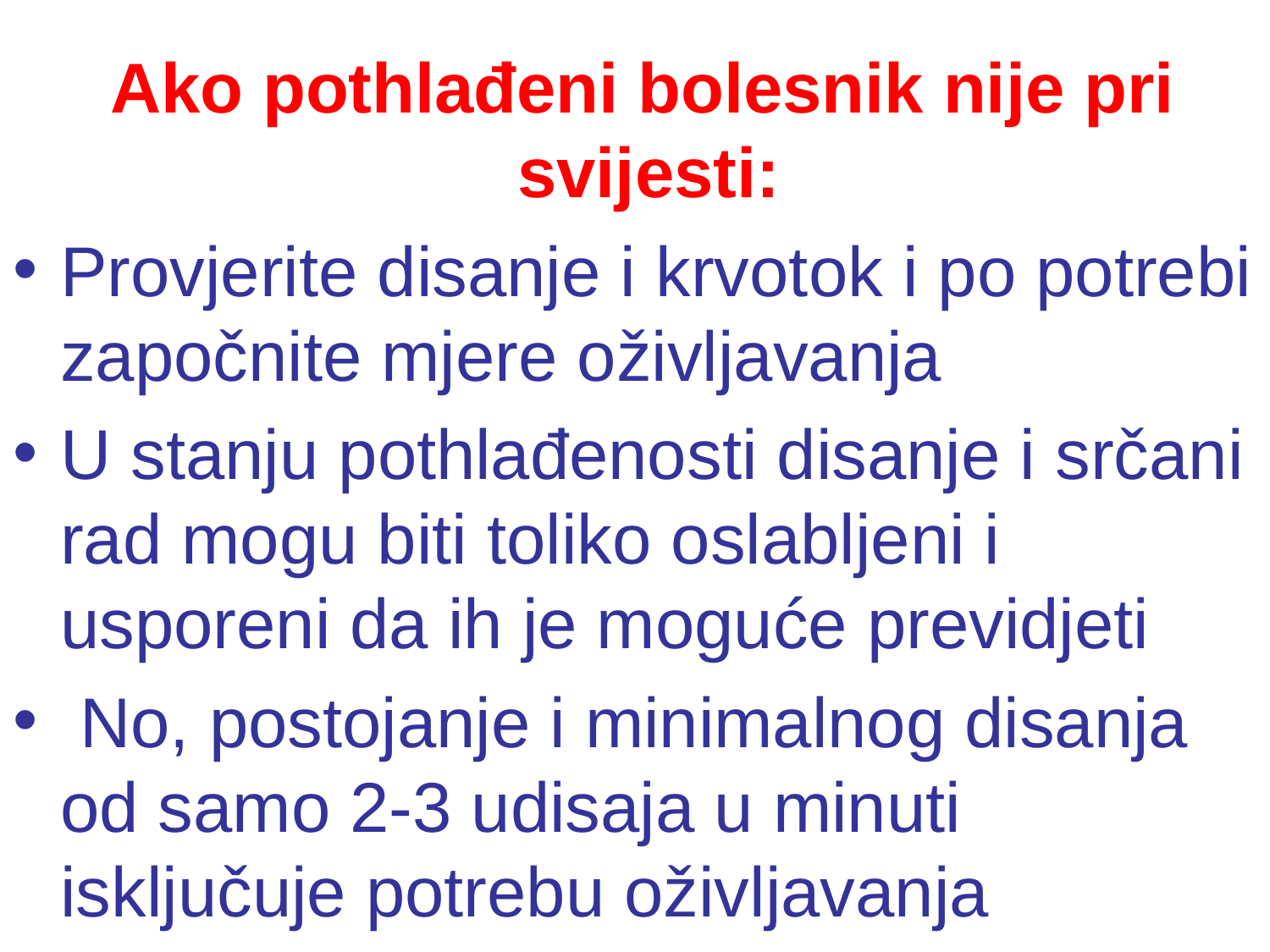

#
 Ako pothlađeni bolesnik nije pri svijesti:
Provjerite disanje i krvotok i po potrebi započnite mjere oživljavanja
U stanju pothlađenosti disanje i srčani rad mogu biti toliko oslabljeni i usporeni da ih je moguće previdjeti
 No, postojanje i minimalnog disanja od samo 2-3 udisaja u minuti isključuje potrebu oživljavanja